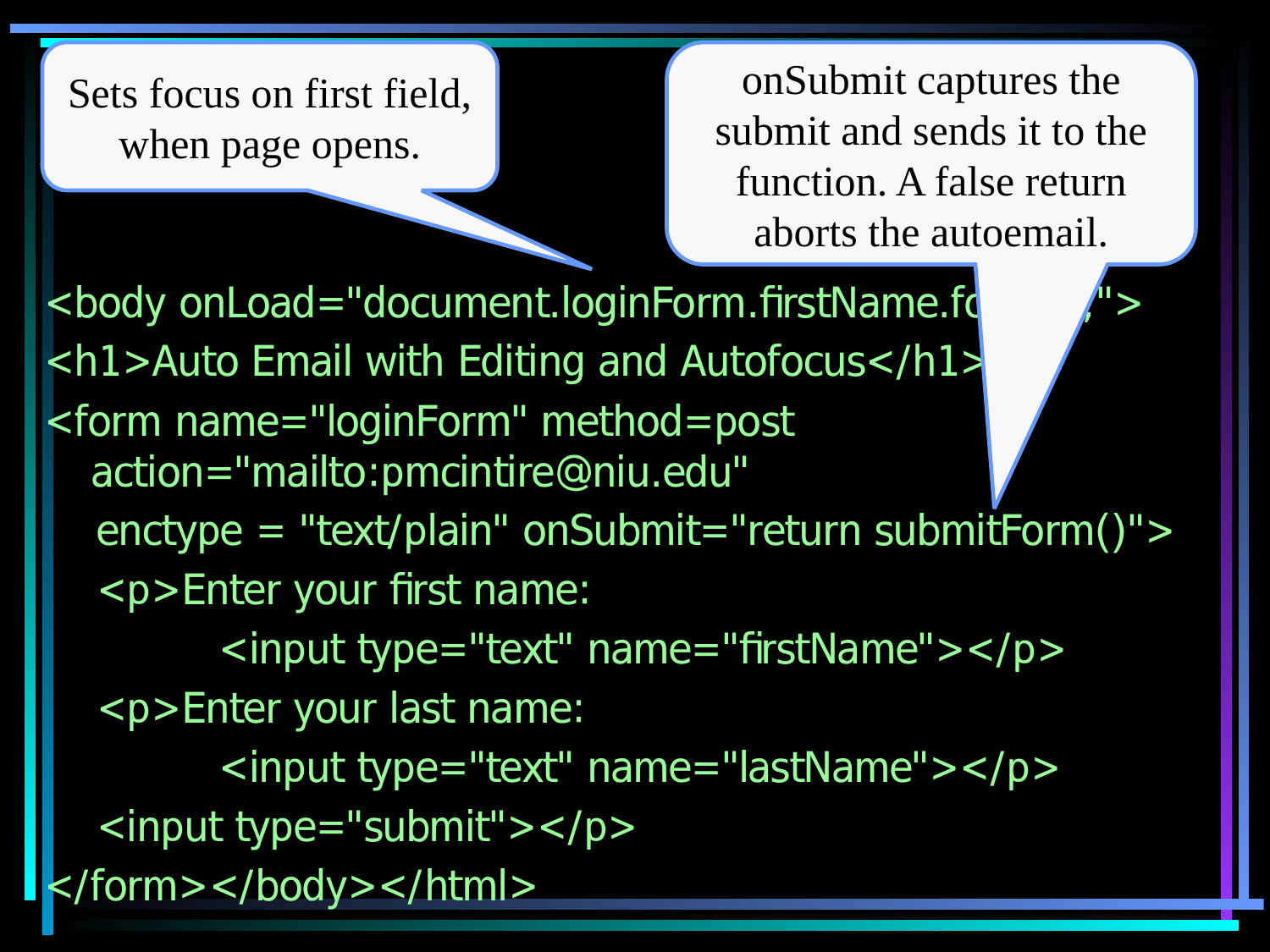

<body onLoad="document.loginForm.firstName.focus();">
<h1>Auto Email with Editing and Autofocus</h1>
<form name="loginForm" method=post action="mailto:pmcintire@niu.edu"
    enctype = "text/plain" onSubmit="return submitForm()">
    <p>Enter your first name:
		<input type="text" name="firstName"></p>
    <p>Enter your last name:
		<input type="text" name="lastName"></p>
    <input type="submit"></p>
</form></body></html>
Sets focus on first field, when page opens.
onSubmit captures the submit and sends it to the function. A false return aborts the autoemail.
11
copyright Penny McIntire, 2013